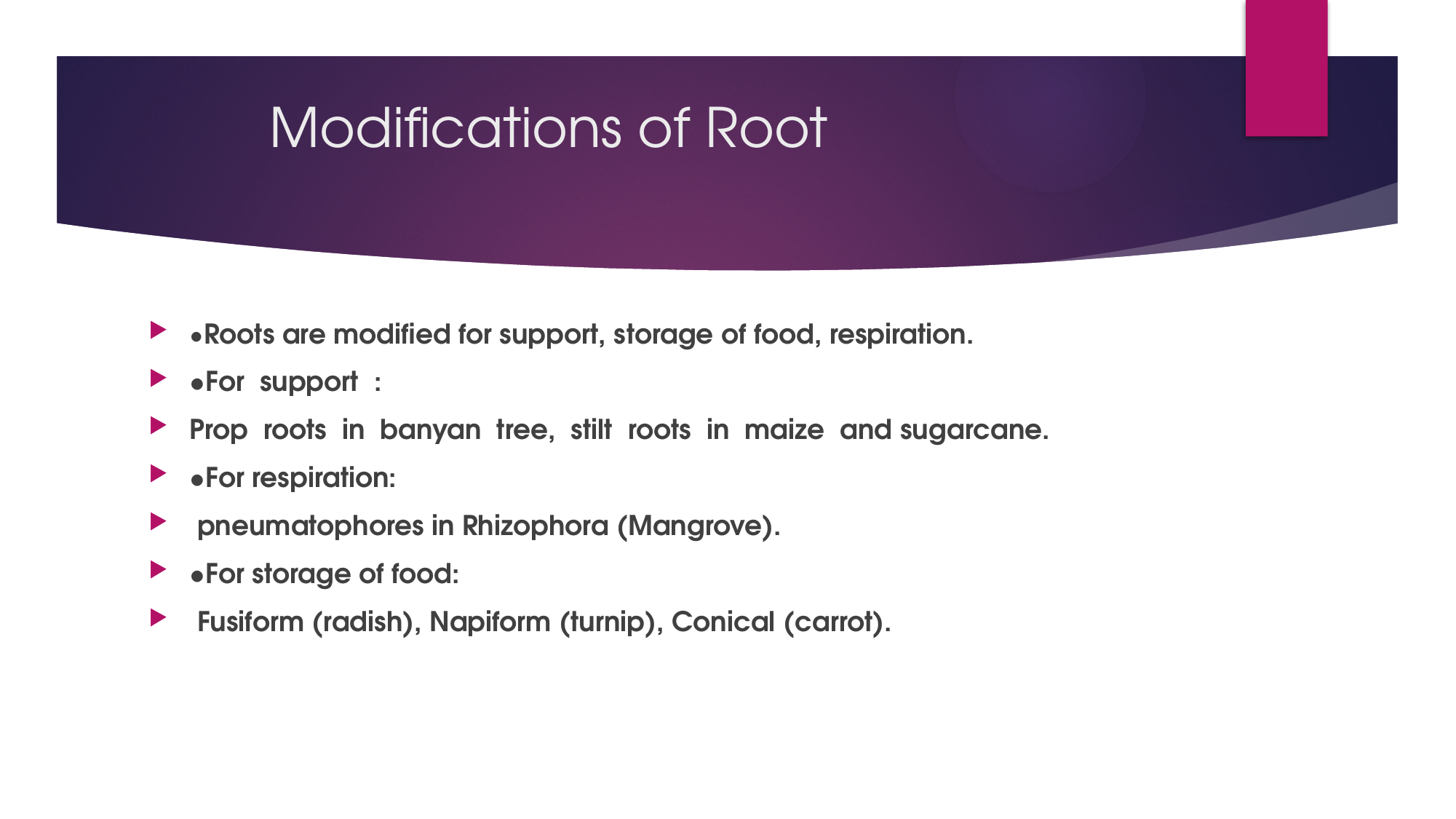

# Modifications of Root
•Roots are modified for support, storage of food, respiration.
•For  support  :
Prop  roots  in  banyan  tree,  stilt  roots  in  maize  and sugarcane.
•For respiration:
 pneumatophores in Rhizophora (Mangrove).
•For storage of food:
 Fusiform (radish), Napiform (turnip), Conical (carrot).